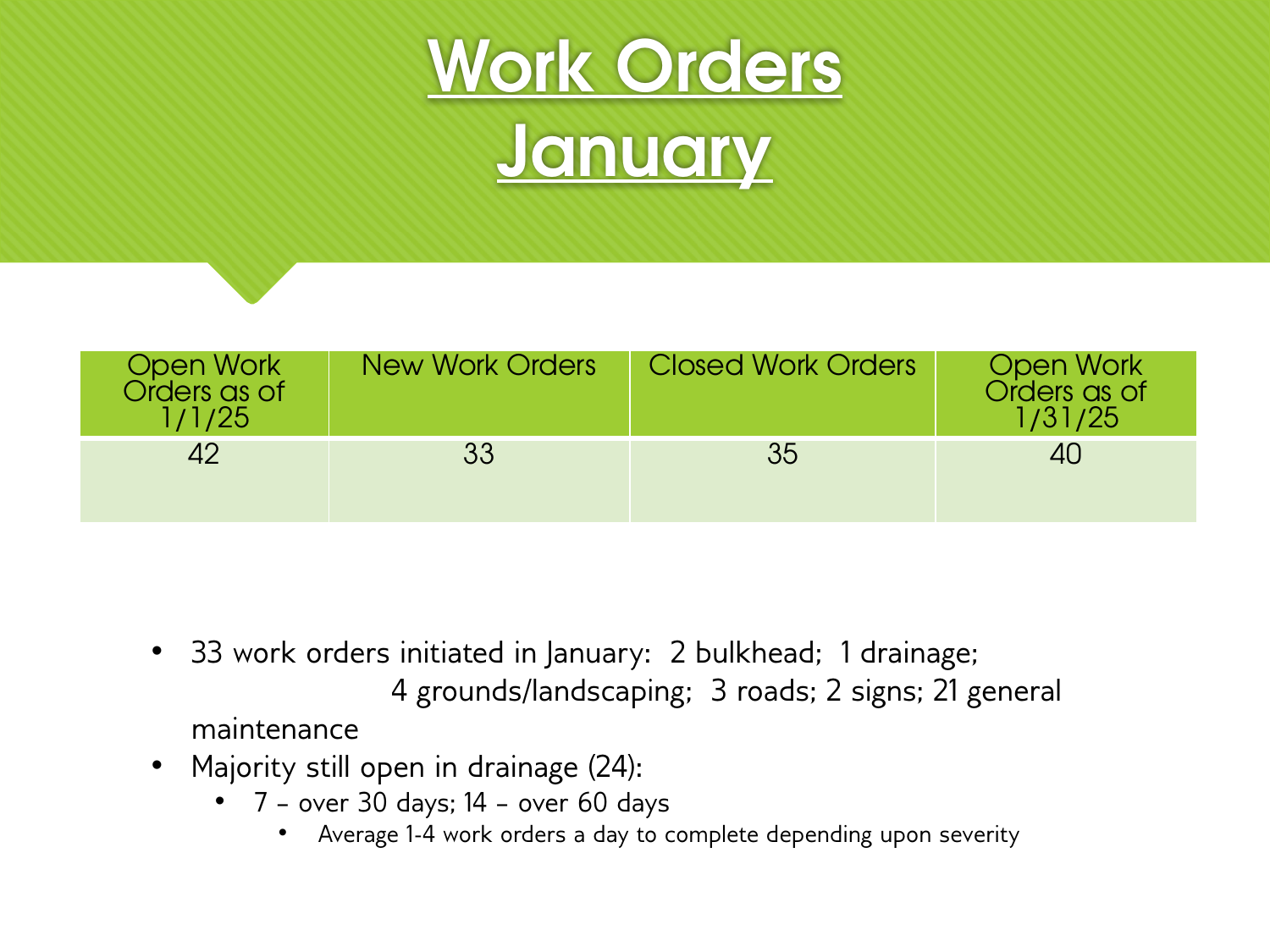

# Work Orders January
| Open Work Orders as of 1/1/25 | New Work Orders | Closed Work Orders | Open Work Orders as of 1/31/25 |
| --- | --- | --- | --- |
| 42 | 33 | 35 | 40 |
33 work orders initiated in January:  2 bulkhead;  1 drainage;                                       4 grounds/landscaping;  3 roads; 2 signs; 21 general maintenance
Majority still open in drainage (24):
7 – over 30 days; 14 – over 60 days
Average 1-4 work orders a day to complete depending upon severity